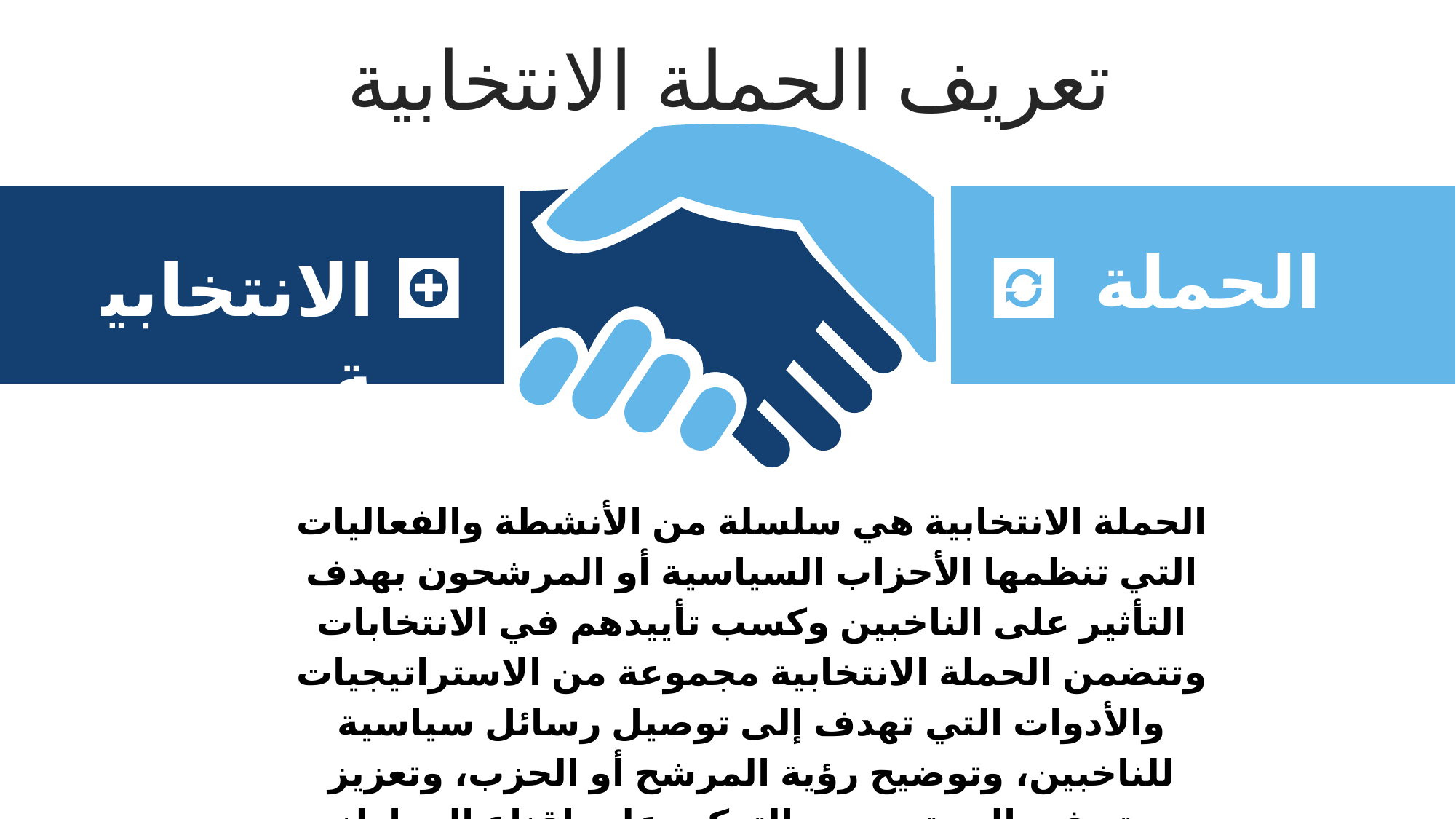

تعريف الحملة الانتخابية

الحملة
الانتخابية

الحملة الانتخابية هي سلسلة من الأنشطة والفعاليات التي تنظمها الأحزاب السياسية أو المرشحون بهدف التأثير على الناخبين وكسب تأييدهم في الانتخابات وتتضمن الحملة الانتخابية مجموعة من الاستراتيجيات والأدوات التي تهدف إلى توصيل رسائل سياسية للناخبين، وتوضيح رؤية المرشح أو الحزب، وتعزيز صورته في المجتمع، مع التركيز على إقناع المواطنين بانتخابه.